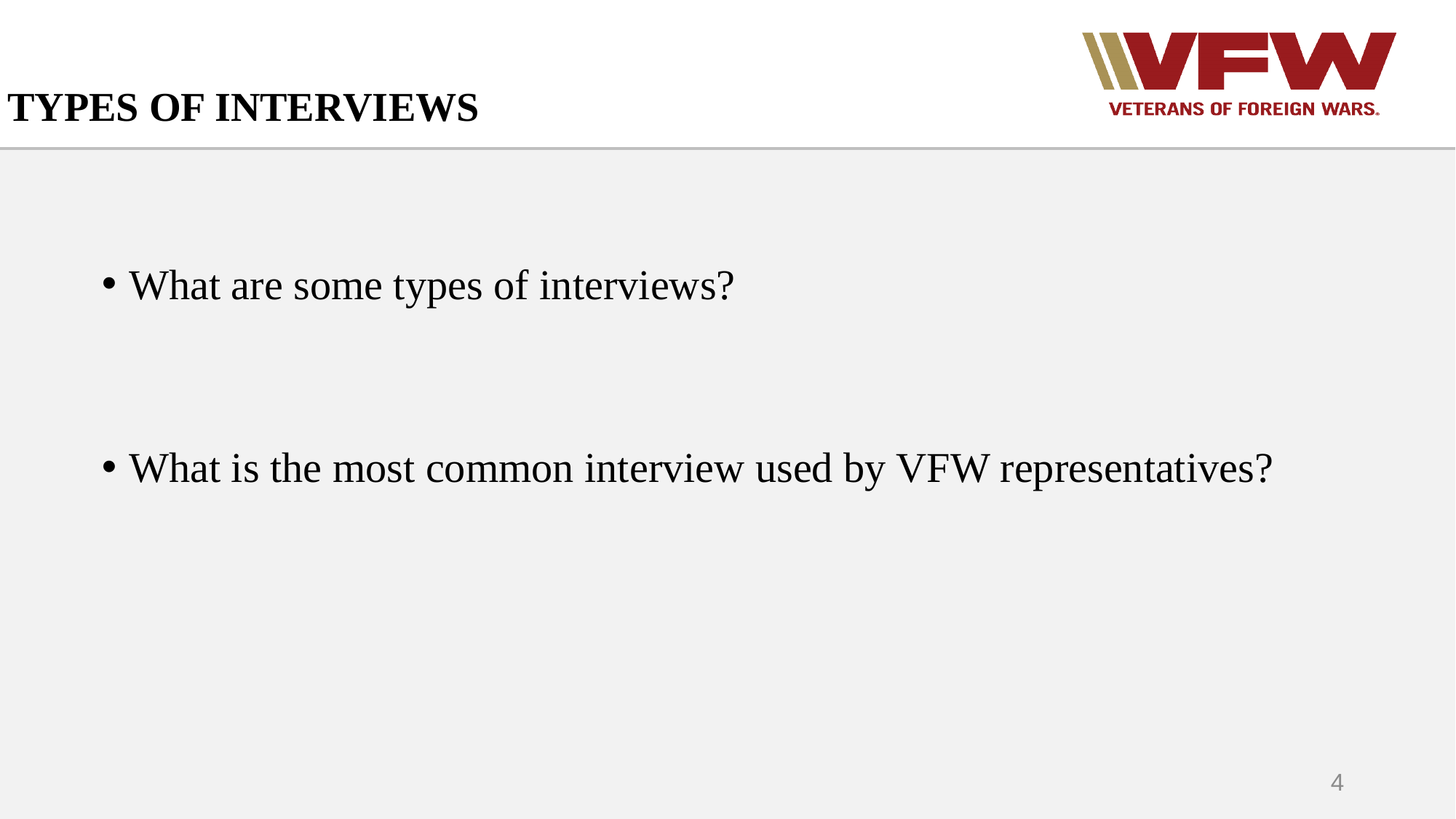

# TYPES OF INTERVIEWS

What are some types of interviews?

What is the most common interview used by VFW representatives?
4